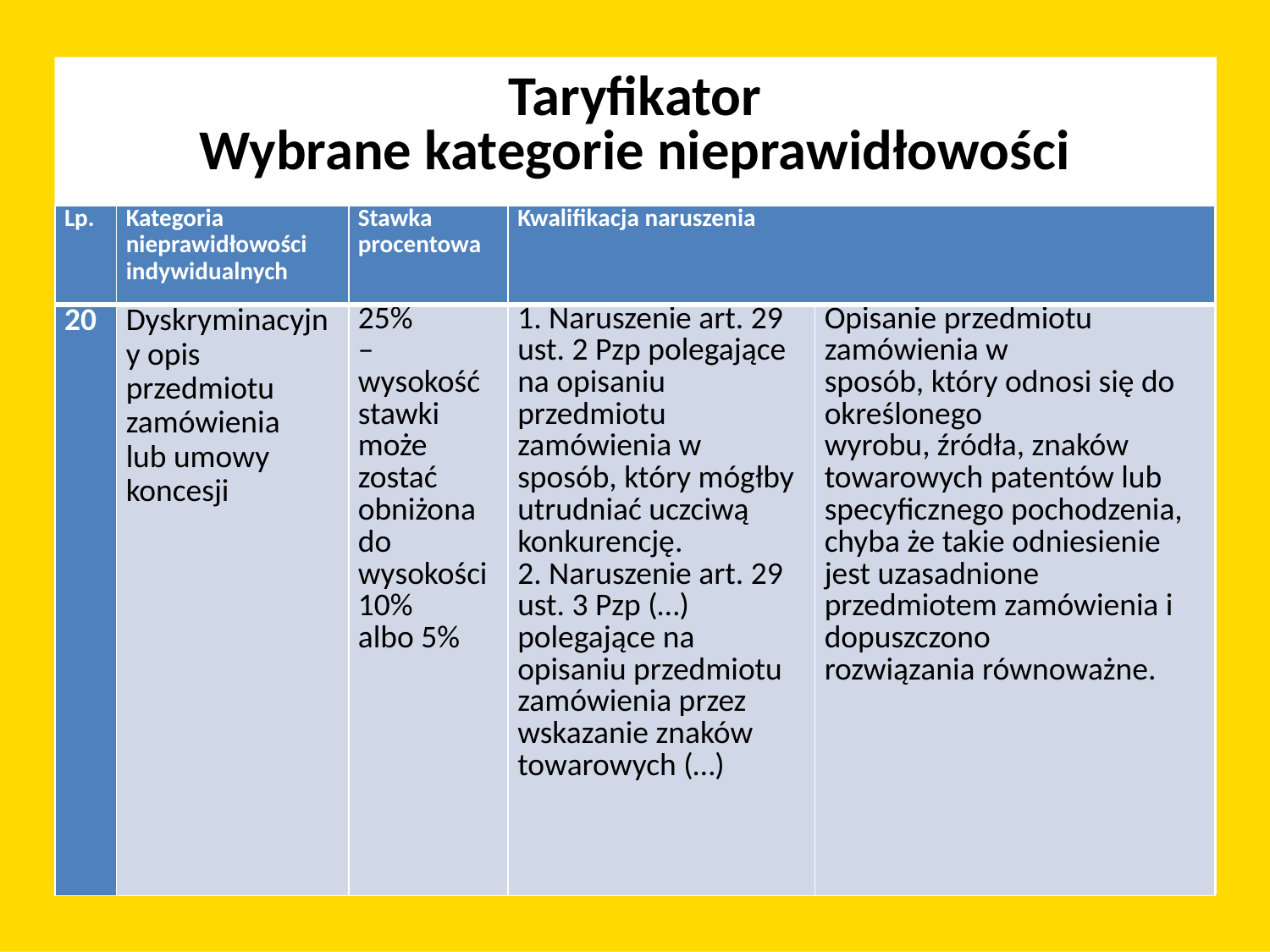

Taryfikator
Wybrane kategorie nieprawidłowości

| Lp. | Kategoria nieprawidłowości indywidualnych | Stawka procentowa | Kwalifikacja naruszenia |  |
| --- | --- | --- | --- | --- |
| 20 | Dyskryminacyjny opis przedmiotu zamówienia lub umowy koncesji | 25% – wysokość stawki może zostać obniżona do wysokości 10% albo 5% | 1. Naruszenie art. 29 ust. 2 Pzp polegające na opisaniu przedmiotu zamówienia w sposób, który mógłby utrudniać uczciwą konkurencję. 2. Naruszenie art. 29 ust. 3 Pzp (…) polegające na opisaniu przedmiotu zamówienia przez wskazanie znaków towarowych (…) | Opisanie przedmiotu zamówienia w sposób, który odnosi się do określonego wyrobu, źródła, znaków towarowych patentów lub specyficznego pochodzenia, chyba że takie odniesienie jest uzasadnione przedmiotem zamówienia i dopuszczono rozwiązania równoważne. |